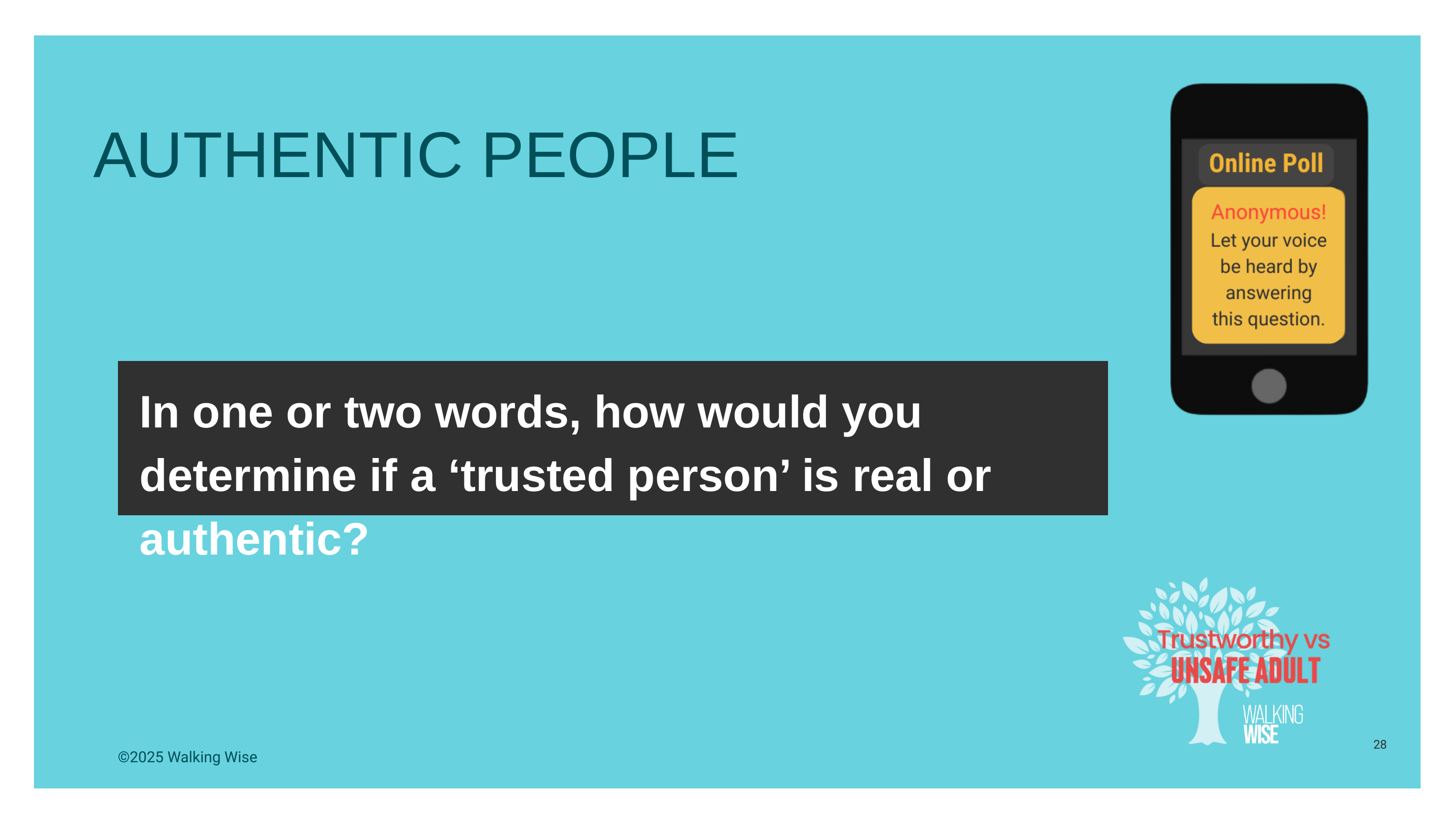

LESSON PLANS

 AUTHENTIC PEOPLE

In one or two words, how would you determine if a ‘trusted person’ is real or authentic?

28
©2025 Walking Wise
3